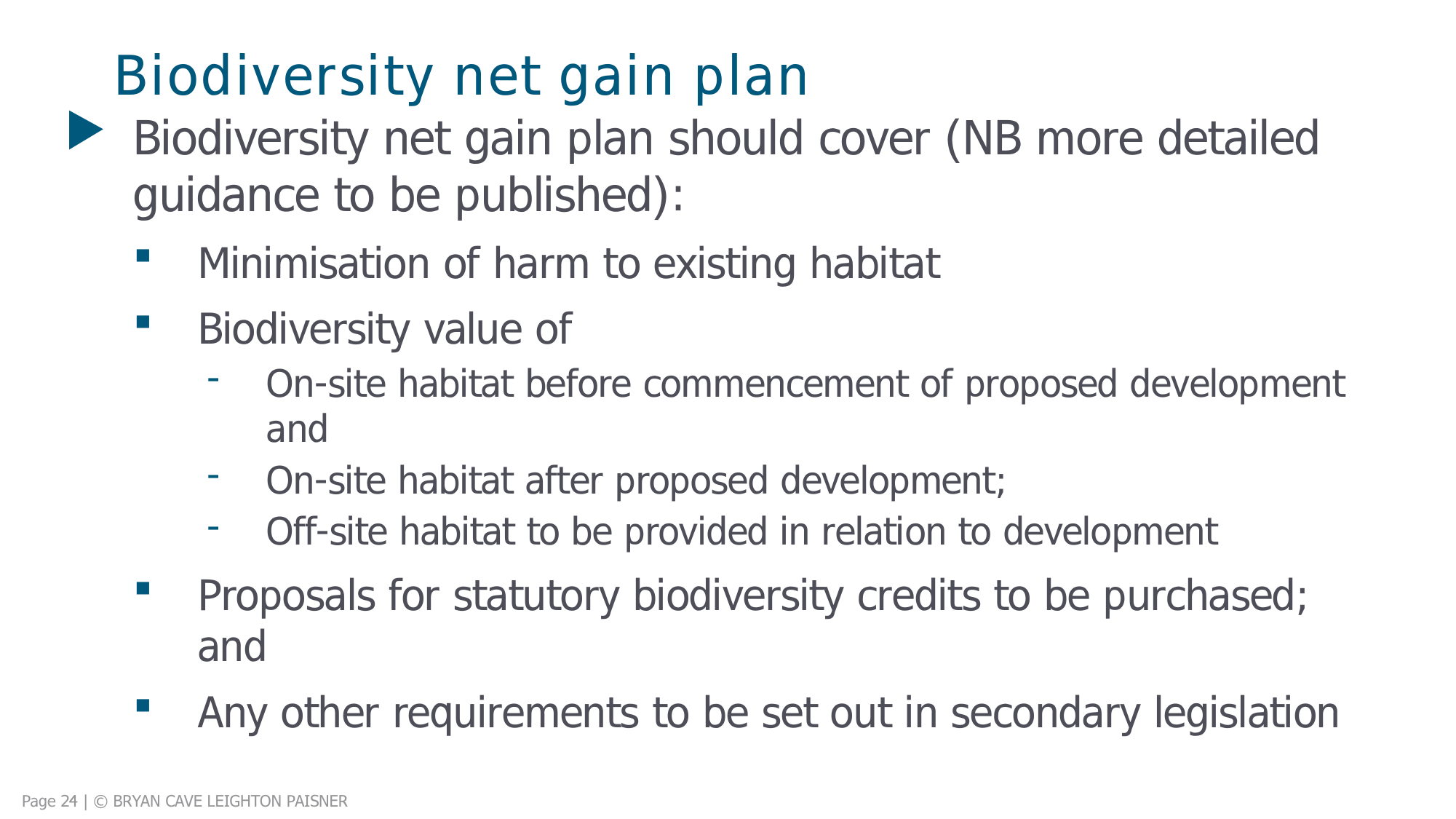

# Biodiversity net gain plan
Biodiversity net gain plan should cover (NB more detailed guidance to be published):
Minimisation of harm to existing habitat
Biodiversity value of
On-site habitat before commencement of proposed development and
On-site habitat after proposed development;
Off-site habitat to be provided in relation to development
Proposals for statutory biodiversity credits to be purchased; and
Any other requirements to be set out in secondary legislation

Page 24 | © BRYAN CAVE LEIGHTON PAISNER